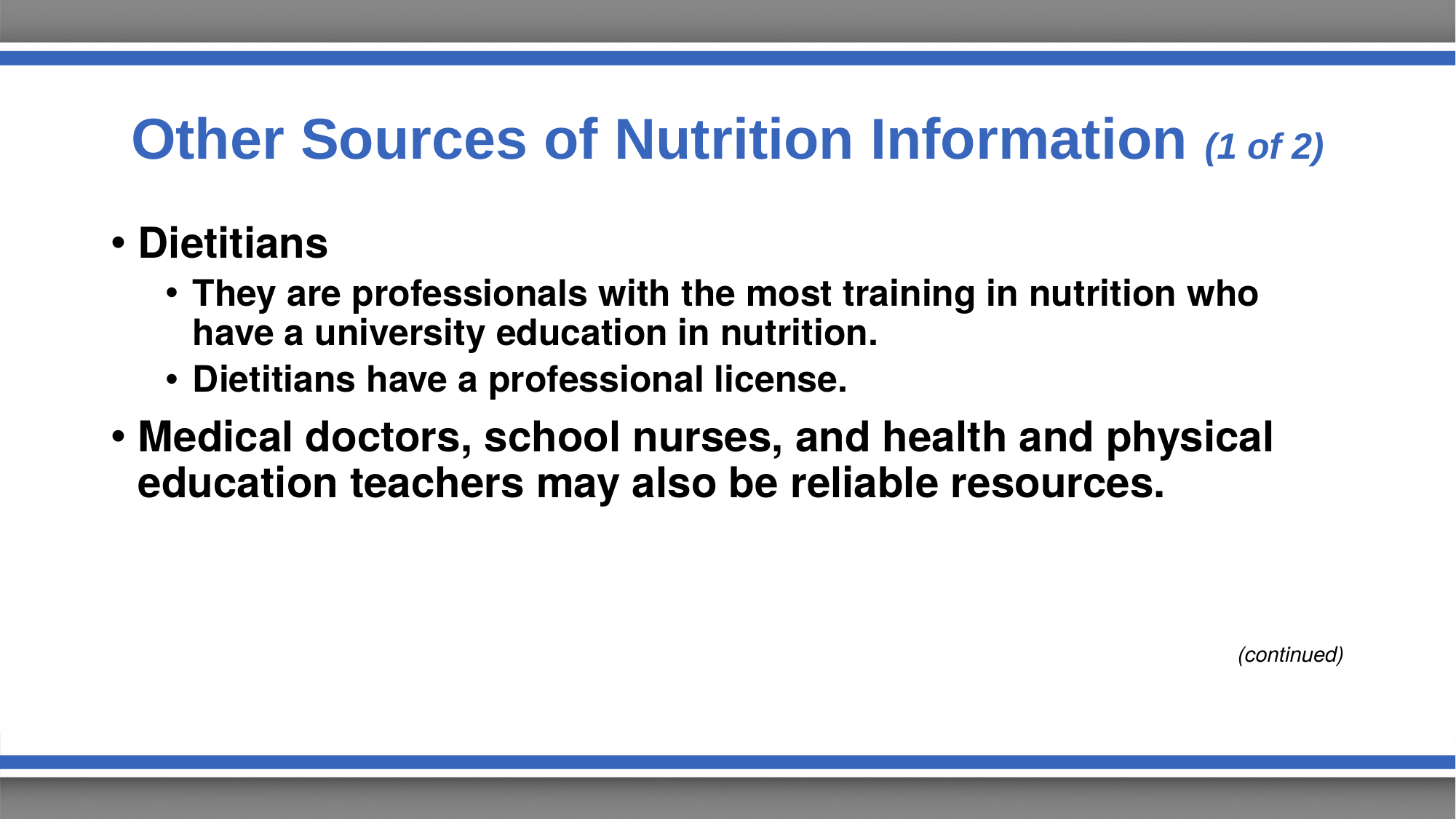

# Other Sources of Nutrition Information (1 of 2)
Dietitians
They are professionals with the most training in nutrition who have a university education in nutrition.
Dietitians have a professional license.
Medical doctors, school nurses, and health and physical education teachers may also be reliable resources.

(continued)